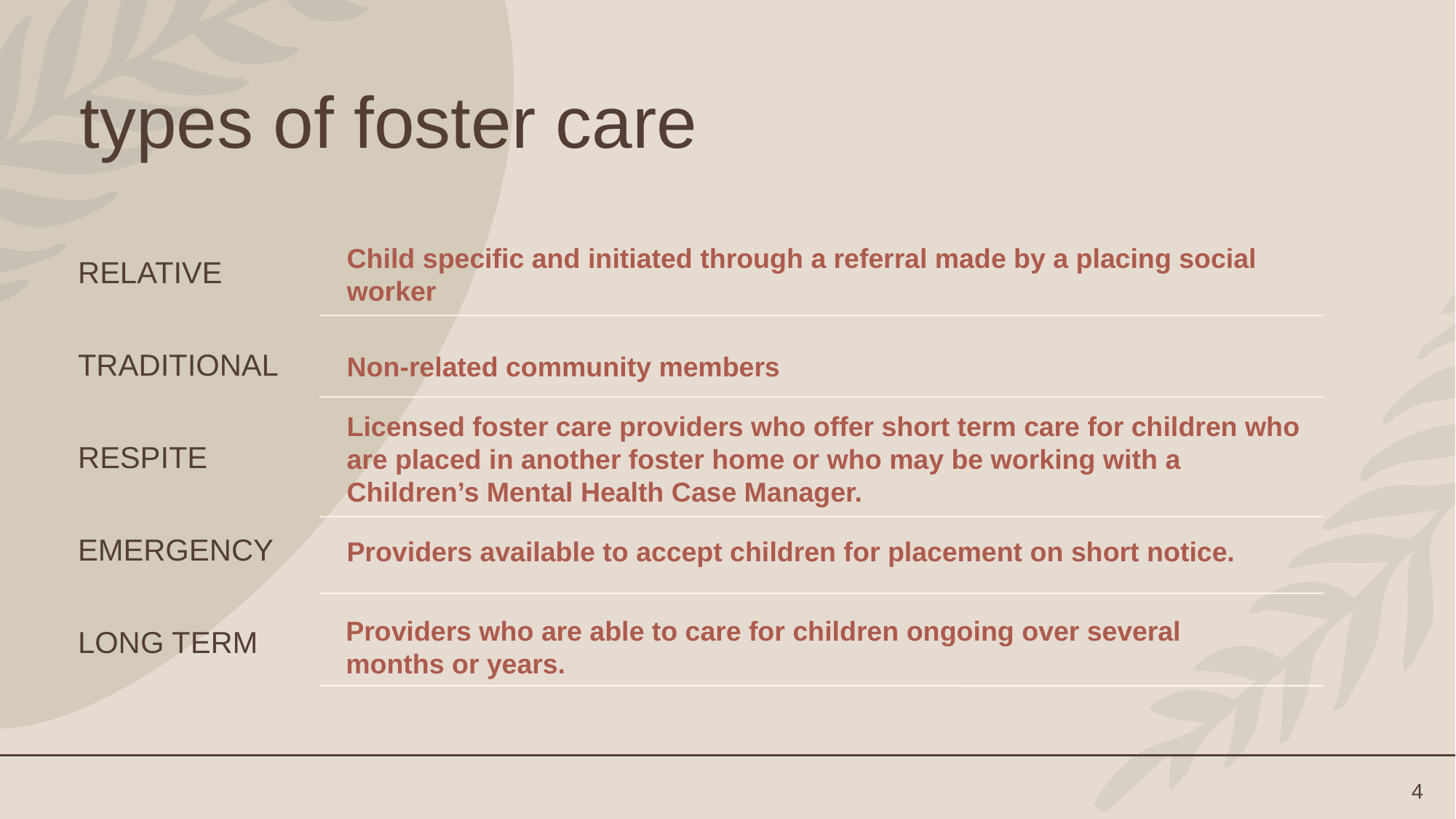

# types of foster care
RELATIVE
Child specific and initiated through a referral made by a placing social worker
TRADITIONAL
Non-related community members
RESPITE
Licensed foster care providers who offer short term care for children who are placed in another foster home or who may be working with a Children’s Mental Health Case Manager.
EMERGENCY
Providers available to accept children for placement on short notice.
LONG TERM
Providers who are able to care for children ongoing over several months or years.
4